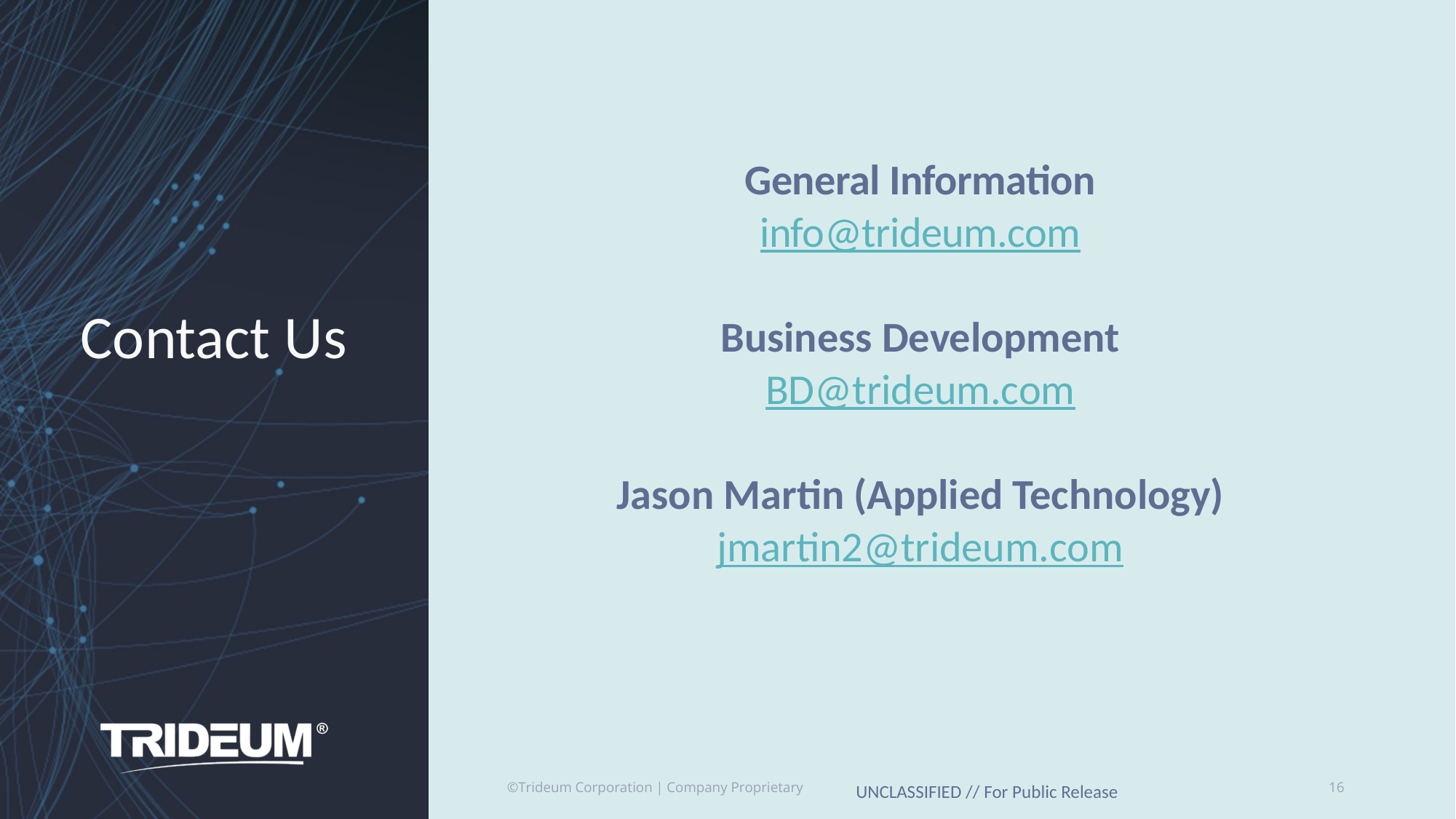

General Information
info@trideum.com

Business Development
BD@trideum.com

Jason Martin (Applied Technology)
jmartin2@trideum.com

# Contact Us
©Trideum Corporation | Company Proprietary
16
UNCLASSIFIED // For Public Release